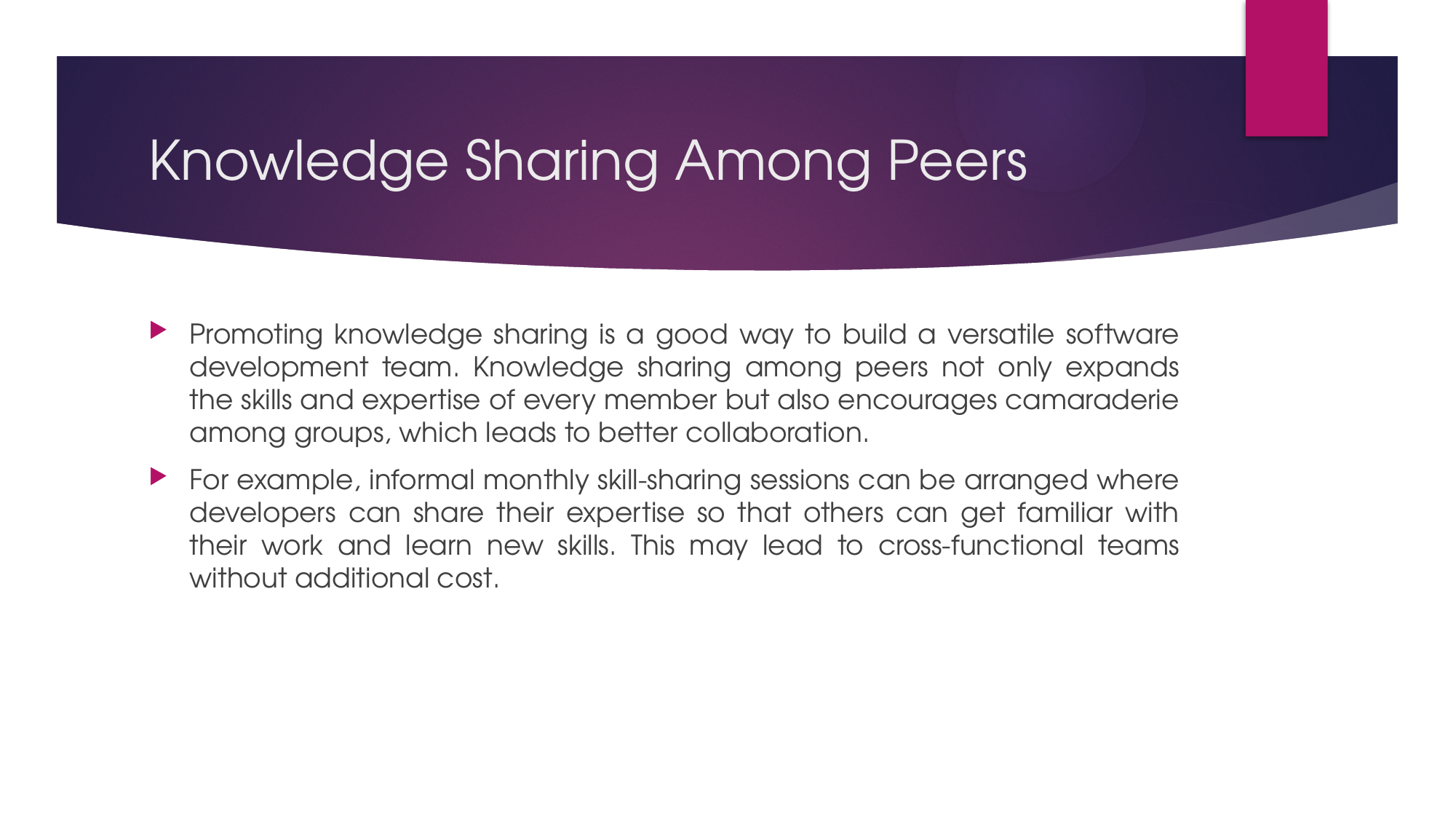

# Knowledge Sharing Among Peers
Promoting knowledge sharing is a good way to build a versatile software development team. Knowledge sharing among peers not only expands the skills and expertise of every member but also encourages camaraderie among groups, which leads to better collaboration.
For example, informal monthly skill-sharing sessions can be arranged where developers can share their expertise so that others can get familiar with their work and learn new skills. This may lead to cross-functional teams without additional cost.